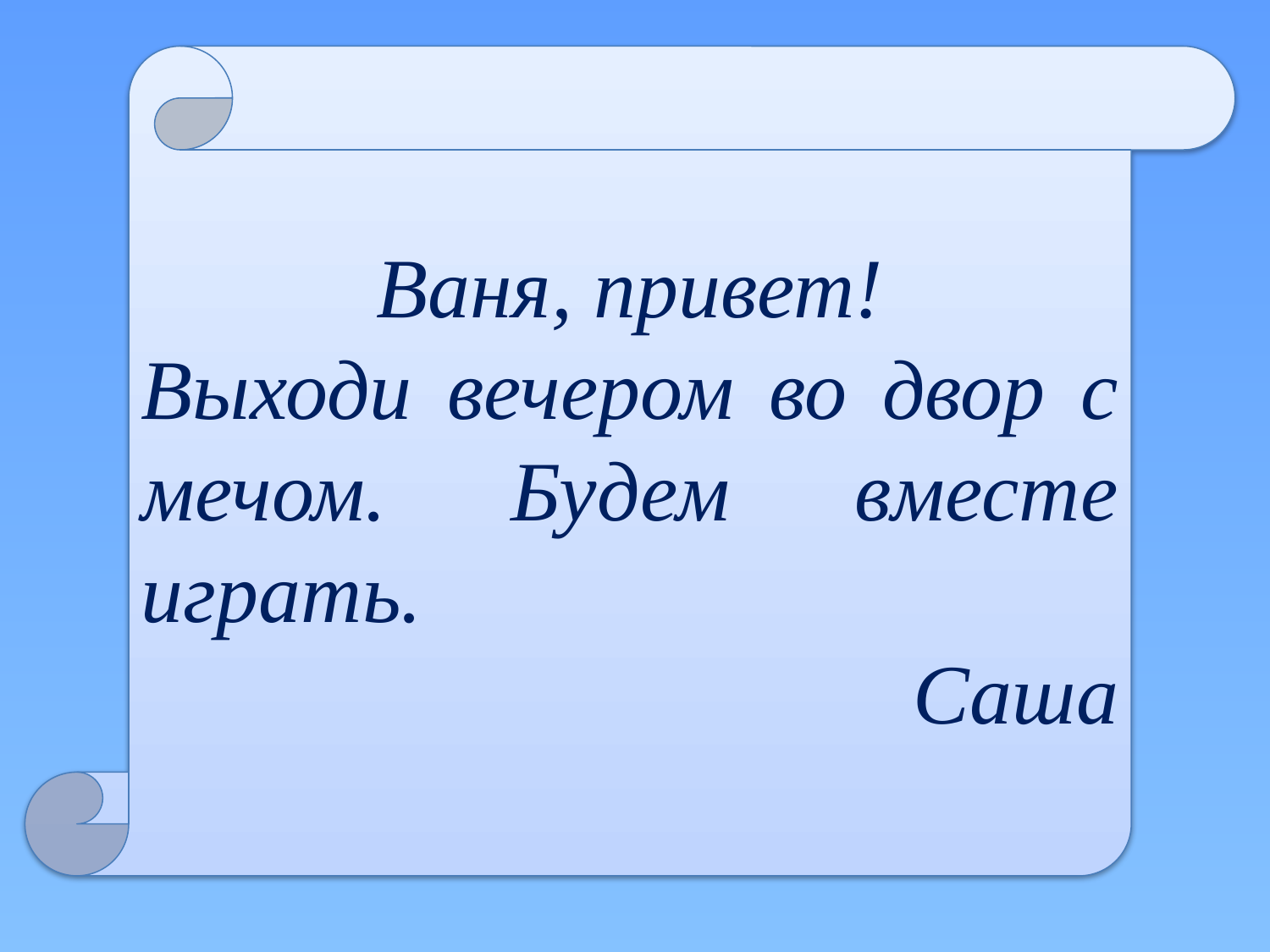

Ваня, привет!
Выходи вечером во двор с мечом. Будем вместе играть.
 Саша